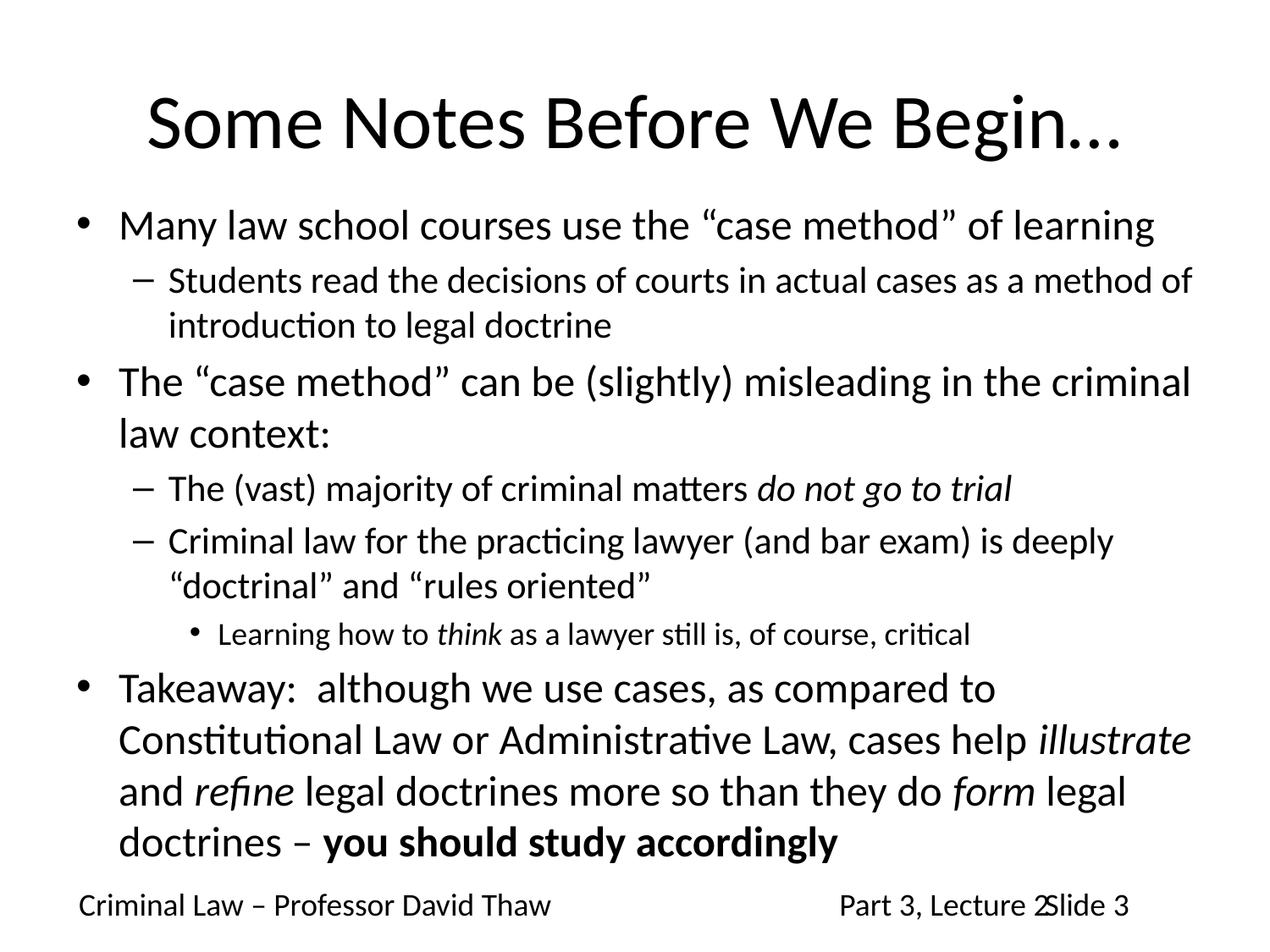

# Some Notes Before We Begin…
Many law school courses use the “case method” of learning
Students read the decisions of courts in actual cases as a method of introduction to legal doctrine
The “case method” can be (slightly) misleading in the criminal law context:
The (vast) majority of criminal matters do not go to trial
Criminal law for the practicing lawyer (and bar exam) is deeply “doctrinal” and “rules oriented”
Learning how to think as a lawyer still is, of course, critical
Takeaway:  although we use cases, as compared to Constitutional Law or Administrative Law, cases help illustrate and refine legal doctrines more so than they do form legal doctrines – you should study accordingly